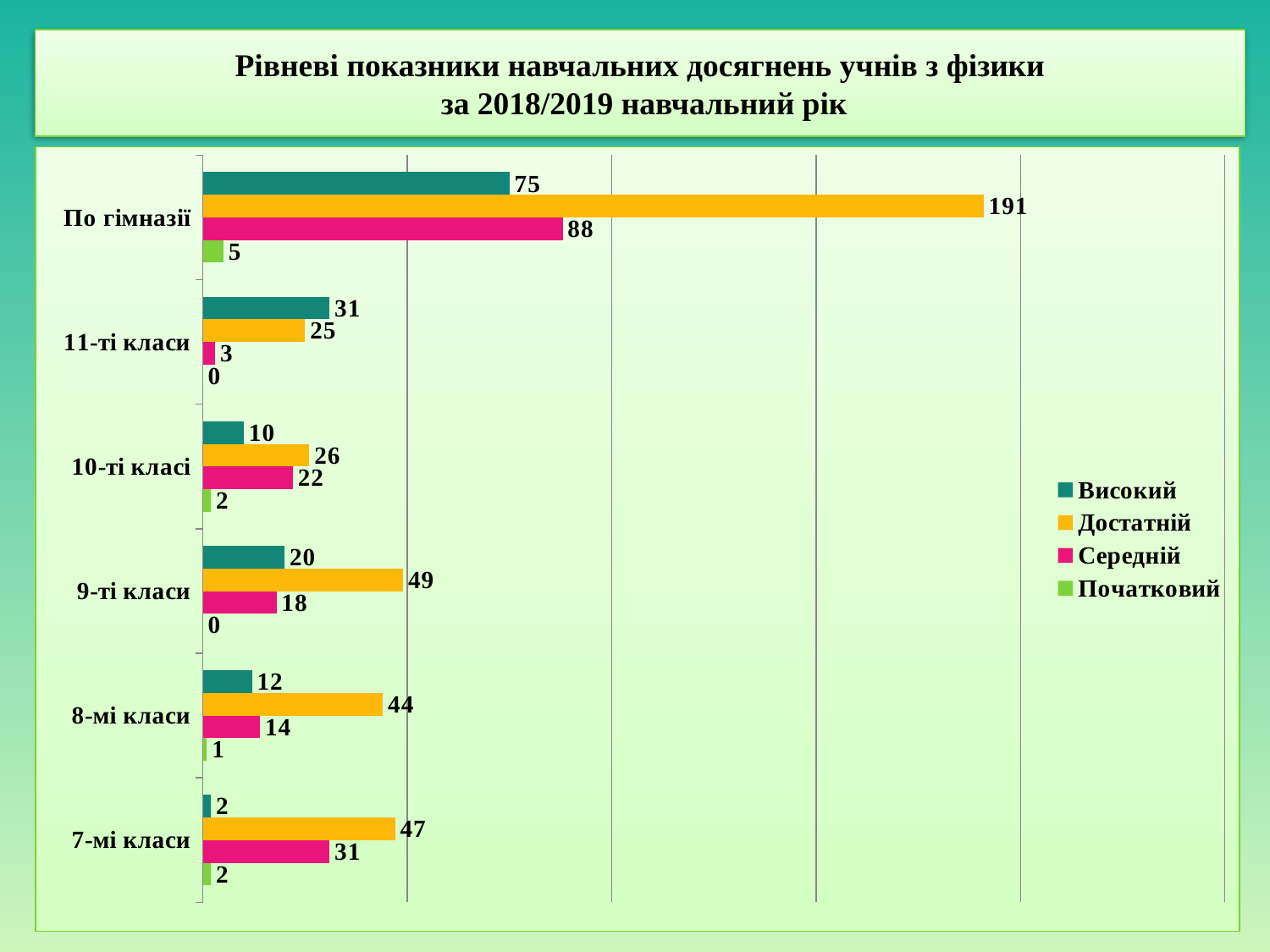

# Рівневі показники навчальних досягнень учнів з фізики за 2018/2019 навчальний рік

### Chart

| Category | Початковий | Середній | Достатній | Високий |
|---|---|---|---|---|
| 7-мі класи | 2.0 | 31.0 | 47.0 | 2.0 |
| 8-мі класи | 1.0 | 14.0 | 44.0 | 12.0 |
| 9-ті класи | 0.0 | 18.0 | 49.0 | 20.0 |
| 10-ті класі | 2.0 | 22.0 | 26.0 | 10.0 |
| 11-ті класи | 0.0 | 3.0 | 25.0 | 31.0 |
| По гімназії | 5.0 | 88.0 | 191.0 | 75.0 |